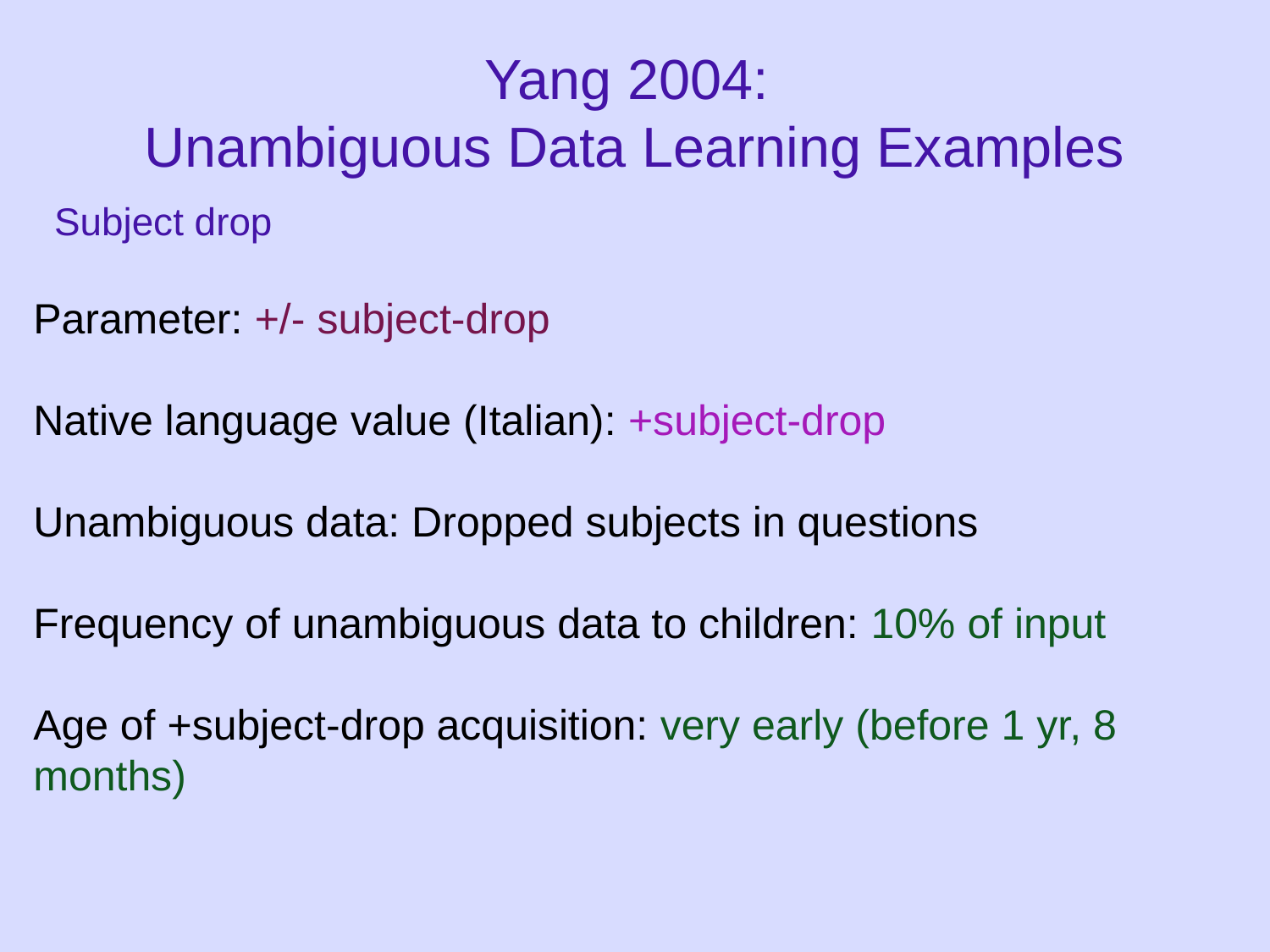

# Yang 2004: Unambiguous Data Learning Examples
Subject drop
Parameter: +/- subject-drop

Native language value (Italian): +subject-drop

Unambiguous data: Dropped subjects in questions

Frequency of unambiguous data to children: 10% of input

Age of +subject-drop acquisition: very early (before 1 yr, 8 months)